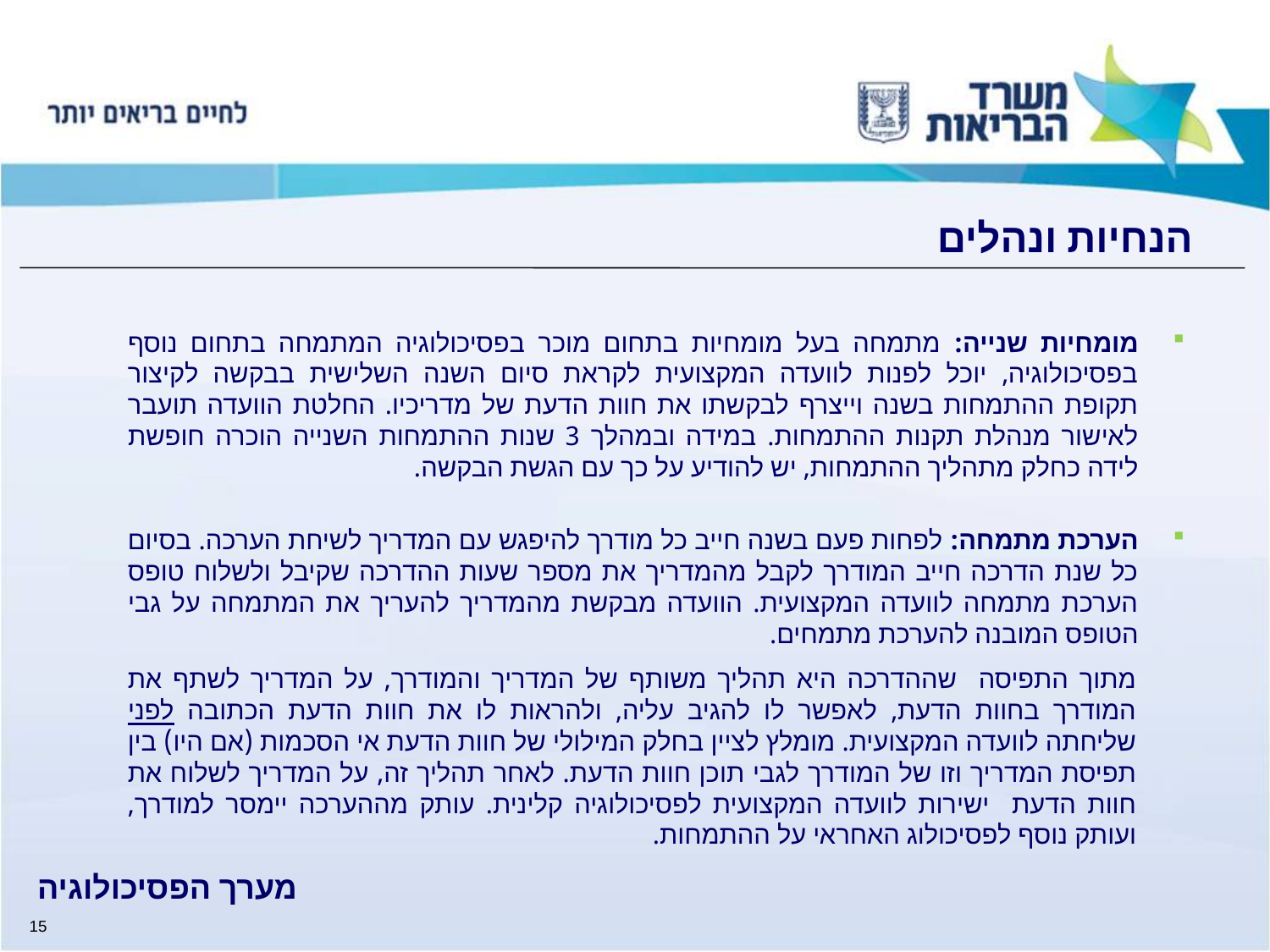

# הנחיות ונהלים

מומחיות שנייה: מתמחה בעל מומחיות בתחום מוכר בפסיכולוגיה המתמחה בתחום נוסף בפסיכולוגיה, יוכל לפנות לוועדה המקצועית לקראת סיום השנה השלישית בבקשה לקיצור תקופת ההתמחות בשנה וייצרף לבקשתו את חוות הדעת של מדריכיו. החלטת הוועדה תועבר לאישור מנהלת תקנות ההתמחות. במידה ובמהלך 3 שנות ההתמחות השנייה הוכרה חופשת לידה כחלק מתהליך ההתמחות, יש להודיע על כך עם הגשת הבקשה.

הערכת מתמחה: לפחות פעם בשנה חייב כל מודרך להיפגש עם המדריך לשיחת הערכה. בסיום כל שנת הדרכה חייב המודרך לקבל מהמדריך את מספר שעות ההדרכה שקיבל ולשלוח טופס הערכת מתמחה לוועדה המקצועית. הוועדה מבקשת מהמדריך להעריך את המתמחה על גבי הטופס המובנה להערכת מתמחים.
מתוך התפיסה  שההדרכה היא תהליך משותף של המדריך והמודרך, על המדריך לשתף את המודרך בחוות הדעת, לאפשר לו להגיב עליה, ולהראות לו את חוות הדעת הכתובה לפני שליחתה לוועדה המקצועית. מומלץ לציין בחלק המילולי של חוות הדעת אי הסכמות (אם היו) בין תפיסת המדריך וזו של המודרך לגבי תוכן חוות הדעת. לאחר תהליך זה, על המדריך לשלוח את חוות הדעת  ישירות לוועדה המקצועית לפסיכולוגיה קלינית. עותק מההערכה יימסר למודרך, ועותק נוסף לפסיכולוג האחראי על ההתמחות.

מערך הפסיכולוגיה